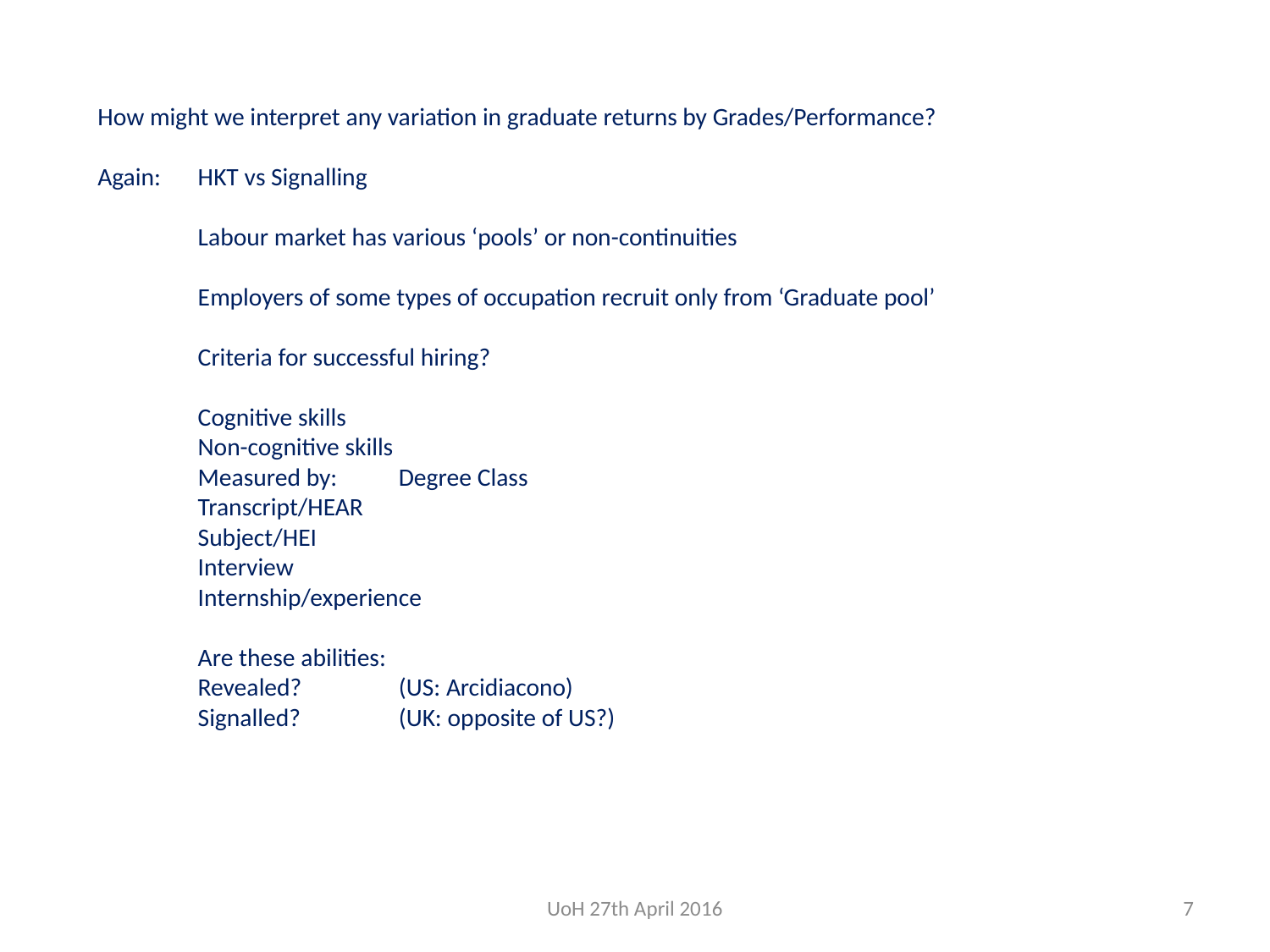

# How might we interpret any variation in graduate returns by Grades/Performance? Again: 	HKT vs Signalling Labour market has various ‘pools’ or non-continuities Employers of some types of occupation recruit only from ‘Graduate pool’ Criteria for successful hiring? Cognitive skills Non-cognitive skills Measured by:									Degree Class Transcript/HEAR Subject/HEI Interview Internship/experience Are these abilities: Revealed? 		(US: Arcidiacono) Signalled?		(UK: opposite of US?)
UoH 27th April 2016
7